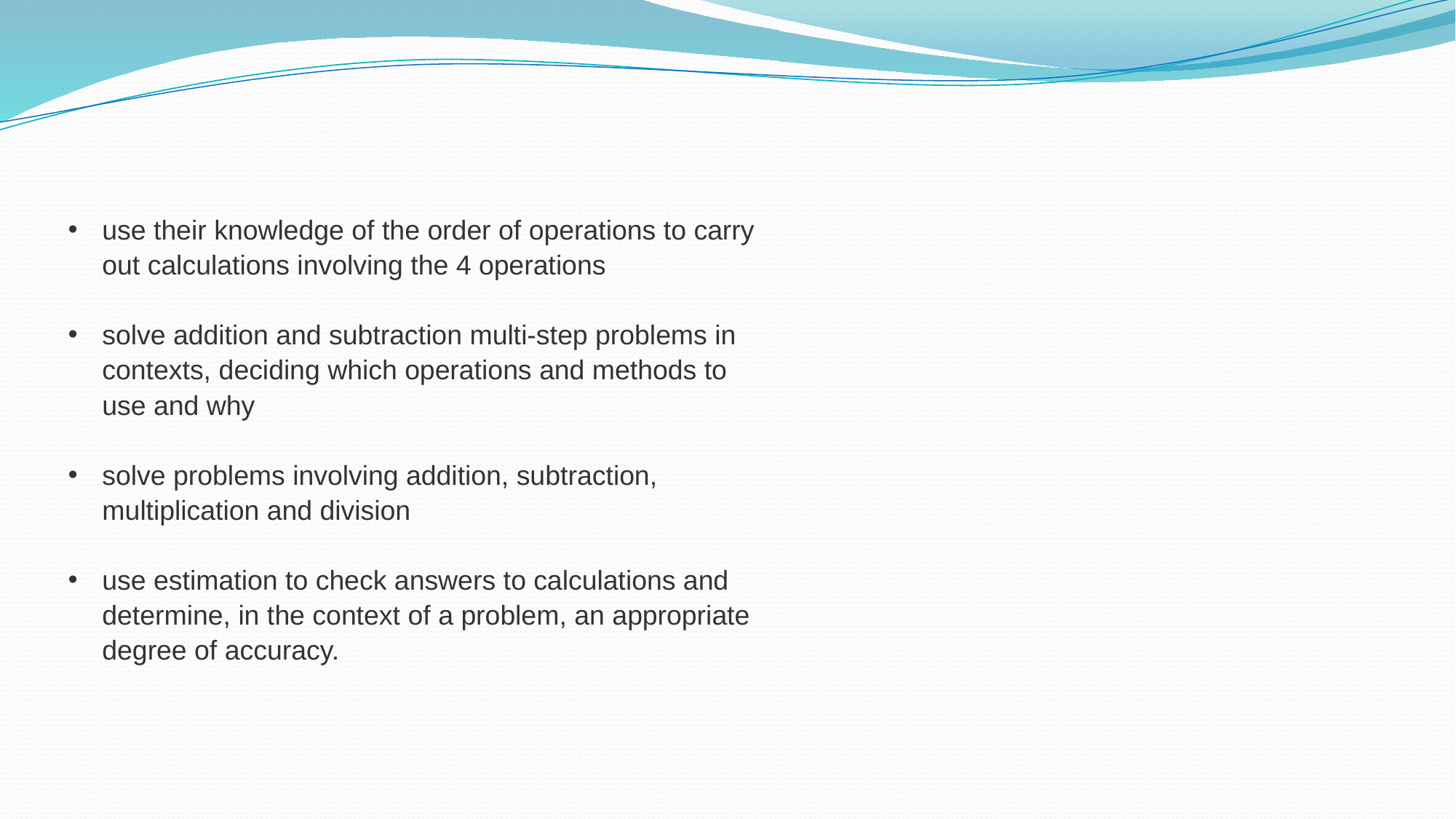

use their knowledge of the order of operations to carry out calculations involving the 4 operations

solve addition and subtraction multi-step problems in contexts, deciding which operations and methods to use and why

solve problems involving addition, subtraction, multiplication and division

use estimation to check answers to calculations and determine, in the context of a problem, an appropriate degree of accuracy.